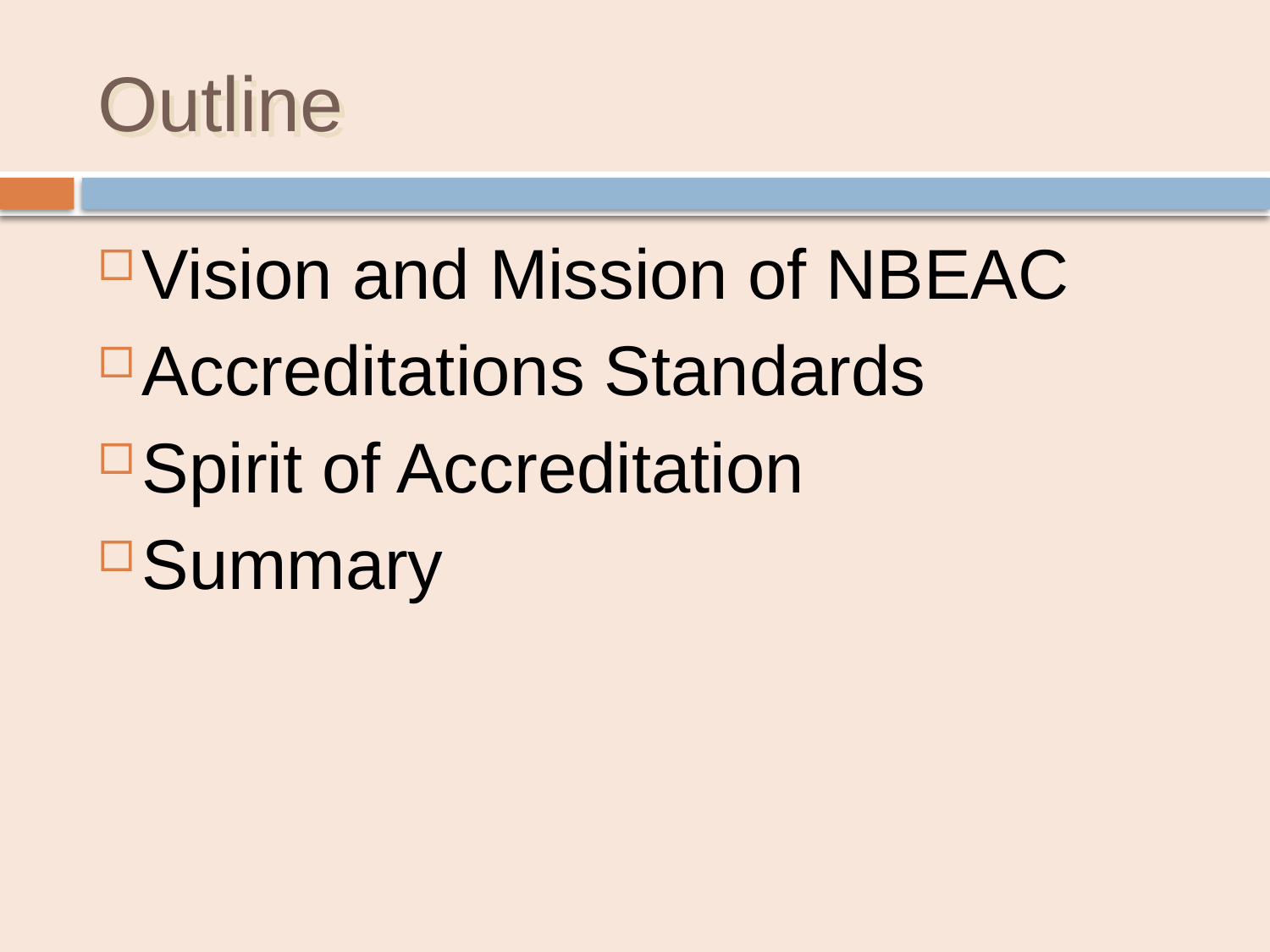

# Outline
Vision and Mission of NBEAC
Accreditations Standards
Spirit of Accreditation
Summary